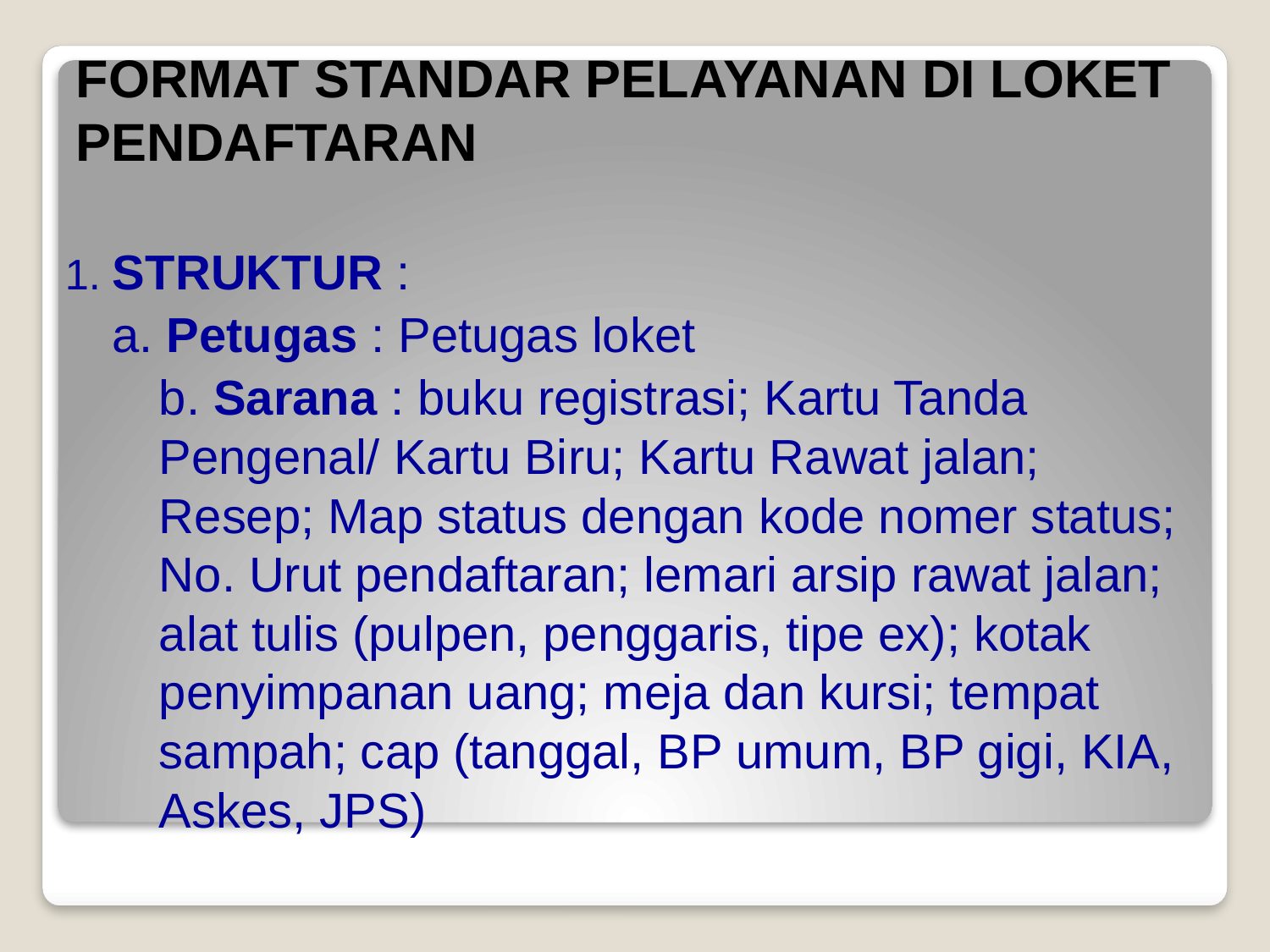

# FORMAT STANDAR PELAYANAN DI LOKET PENDAFTARAN
1. STRUKTUR :
	a. Petugas : Petugas loket
	b. Sarana : buku registrasi; Kartu Tanda Pengenal/ Kartu Biru; Kartu Rawat jalan; Resep; Map status dengan kode nomer status; No. Urut pendaftaran; lemari arsip rawat jalan; alat tulis (pulpen, penggaris, tipe ex); kotak penyimpanan uang; meja dan kursi; tempat sampah; cap (tanggal, BP umum, BP gigi, KIA, Askes, JPS)